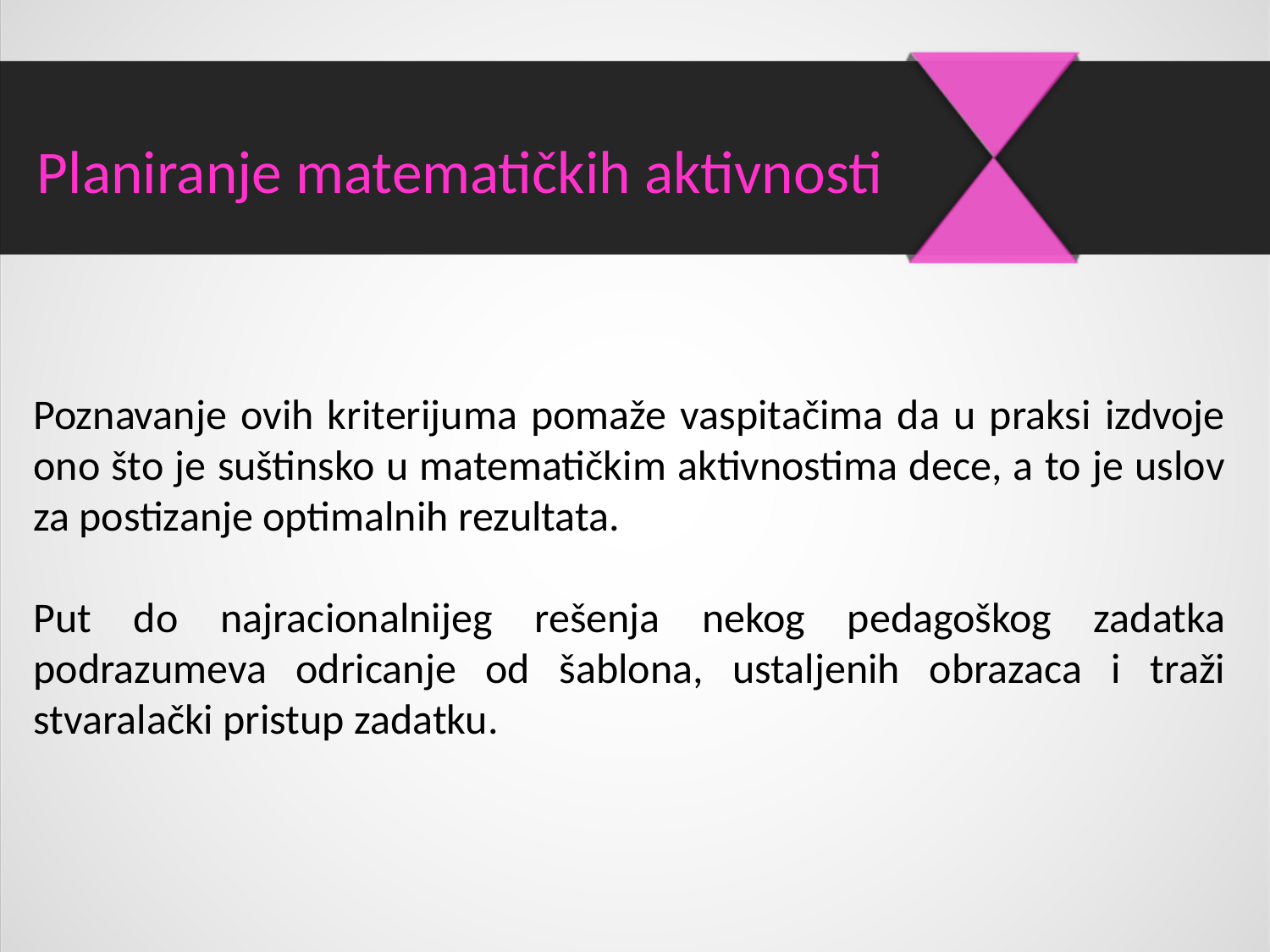

Planiranje matematičkih aktivnosti
Poznavanje ovih kriterijuma pomaže vaspitačima da u praksi izdvoje ono što je suštinsko u matematičkim aktivnostima dece, a to je uslov za postizanje optimalnih rezultata.

Put do najracionalnijeg rešenja nekog pedagoškog zadatka podrazumeva odricanje od šablona, ustaljenih obrazaca i traži stvaralački pristup zadatku.